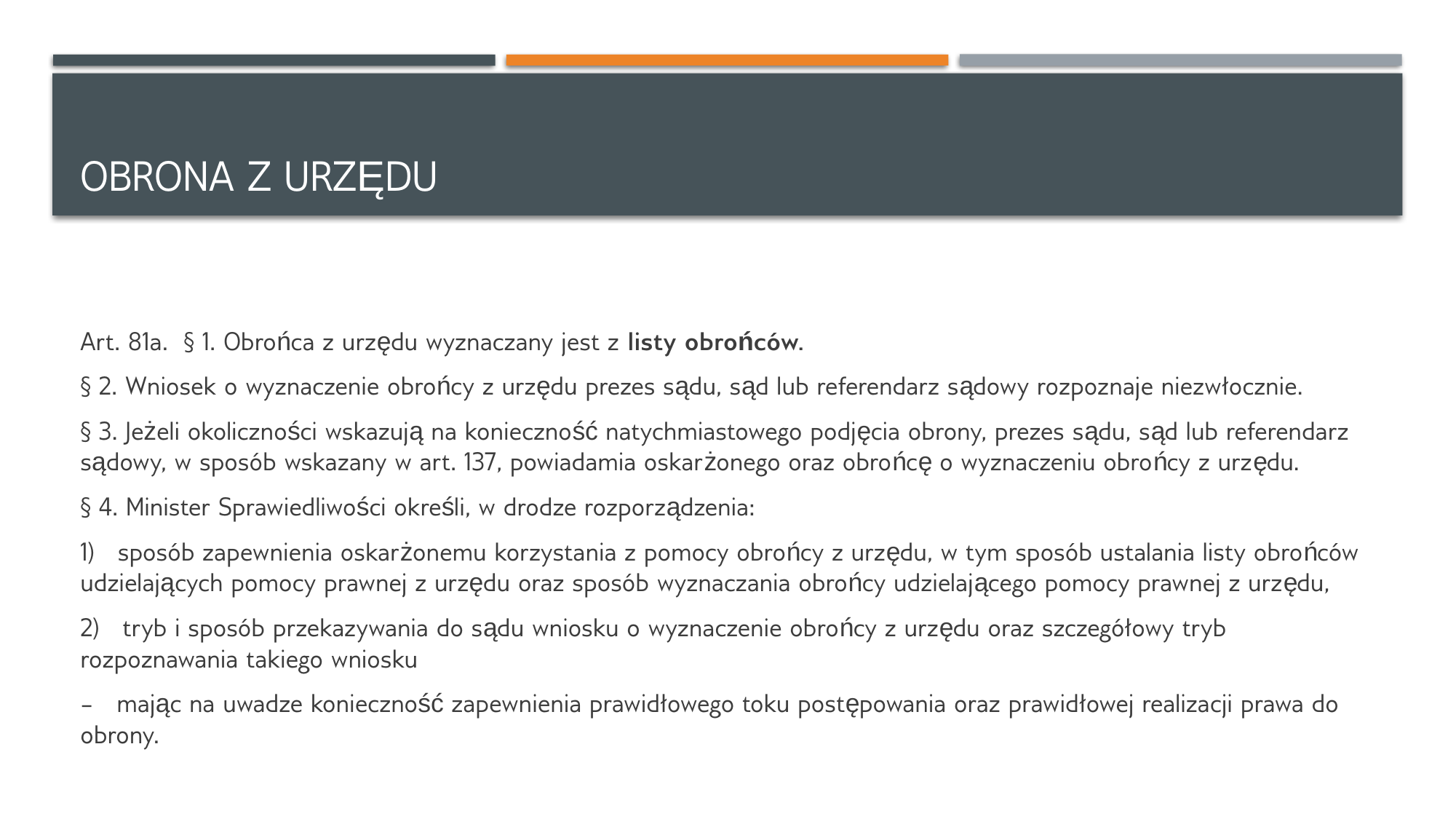

# OBRONA Z URZĘDU

Art. 81a.  § 1. Obrońca z urzędu wyznaczany jest z listy obrońców.
§ 2. Wniosek o wyznaczenie obrońcy z urzędu prezes sądu, sąd lub referendarz sądowy rozpoznaje niezwłocznie.
§ 3. Jeżeli okoliczności wskazują na konieczność natychmiastowego podjęcia obrony, prezes sądu, sąd lub referendarz sądowy, w sposób wskazany w art. 137, powiadamia oskarżonego oraz obrońcę o wyznaczeniu obrońcy z urzędu.
§ 4. Minister Sprawiedliwości określi, w drodze rozporządzenia:
1)   sposób zapewnienia oskarżonemu korzystania z pomocy obrońcy z urzędu, w tym sposób ustalania listy obrońców udzielających pomocy prawnej z urzędu oraz sposób wyznaczania obrońcy udzielającego pomocy prawnej z urzędu,
2)   tryb i sposób przekazywania do sądu wniosku o wyznaczenie obrońcy z urzędu oraz szczegółowy tryb rozpoznawania takiego wniosku
–   mając na uwadze konieczność zapewnienia prawidłowego toku postępowania oraz prawidłowej realizacji prawa do obrony.